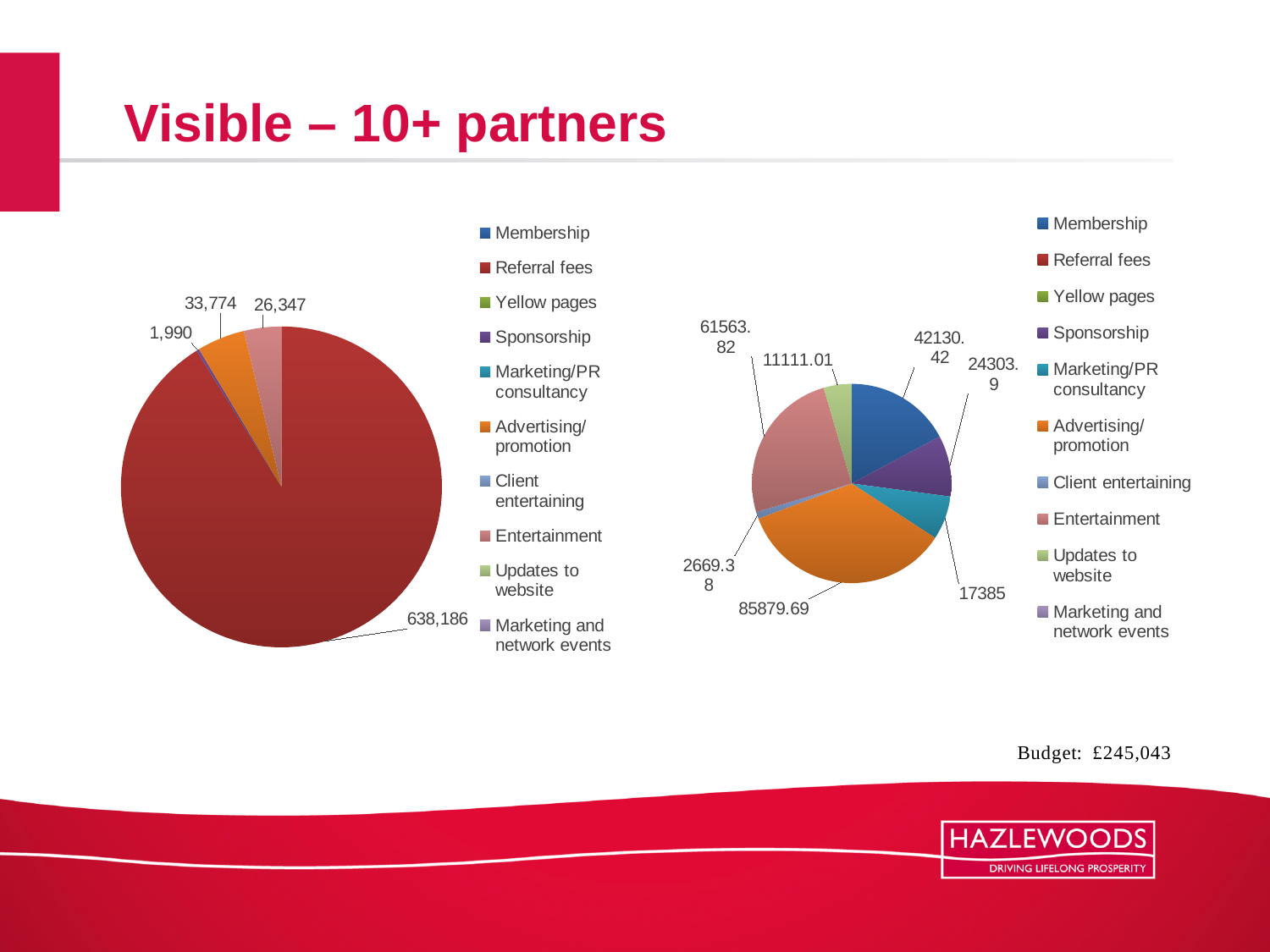

# Visible – 10+ partners

### Chart

| Category |  |
|---|---|
| Membership | None |
| Referral fees | 638186.0 |
| Yellow pages | None |
| Sponsorship | 1990.0 |
| Marketing/PR consultancy | None |
| Advertising/promotion | 33774.0 |
| Client entertaining | None |
| Entertainment | 26347.0 |
| Updates to website | None |
| Marketing and network events | None |

### Chart

| Category |  |
|---|---|
| Membership | 42130.42 |
| Referral fees | None |
| Yellow pages | None |
| Sponsorship | 24303.9 |
| Marketing/PR consultancy | 17385.0 |
| Advertising/promotion | 85879.69 |
| Client entertaining | 2669.38 |
| Entertainment | 61563.82000000001 |
| Updates to website | 11111.01 |
| Marketing and network events | None |

### Chart

| Category |
|---|

### Chart

| Category |
|---|